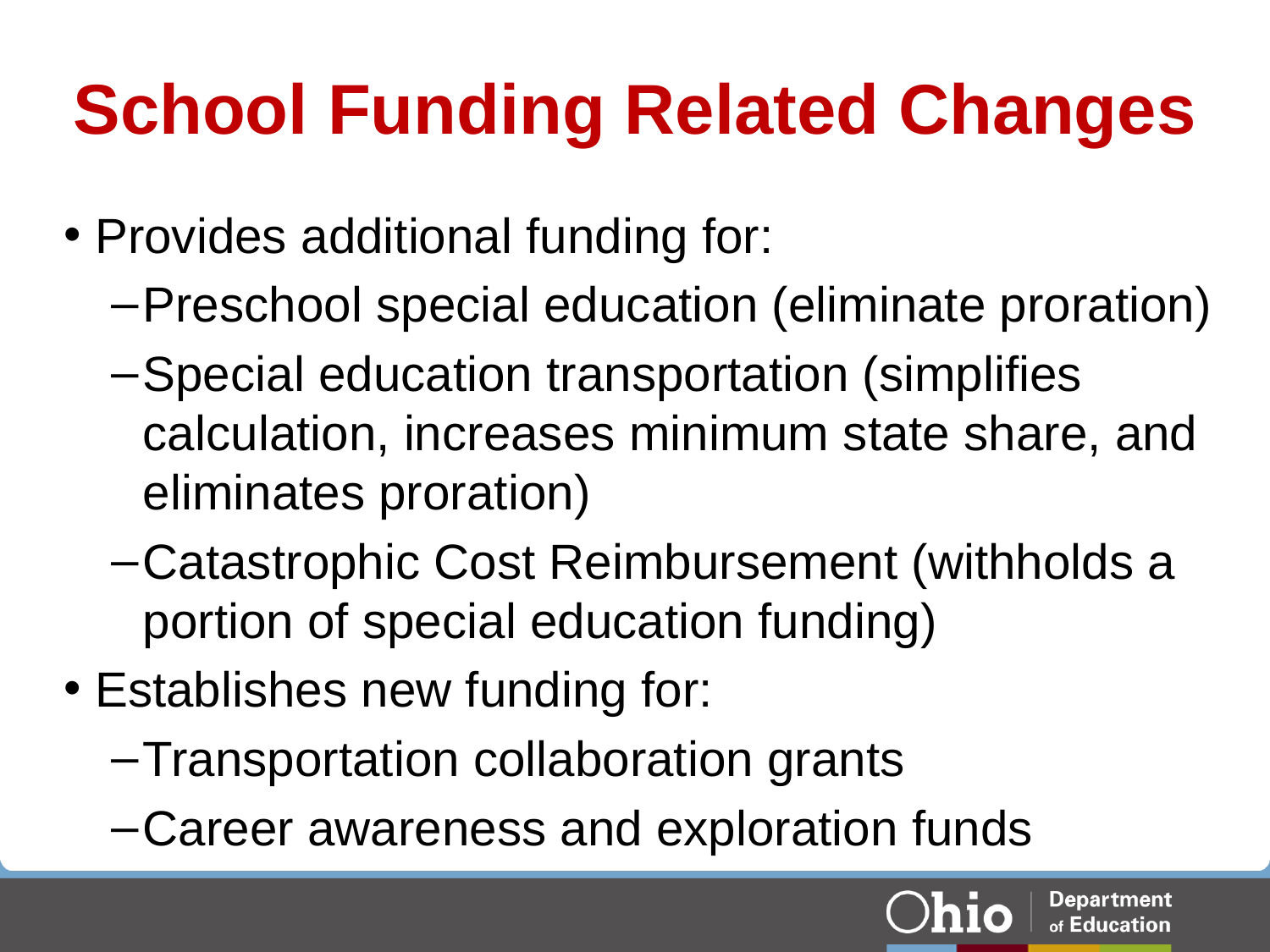

# School Funding Related Changes
Provides additional funding for:
Preschool special education (eliminate proration)
Special education transportation (simplifies calculation, increases minimum state share, and eliminates proration)
Catastrophic Cost Reimbursement (withholds a portion of special education funding)
Establishes new funding for:
Transportation collaboration grants
Career awareness and exploration funds